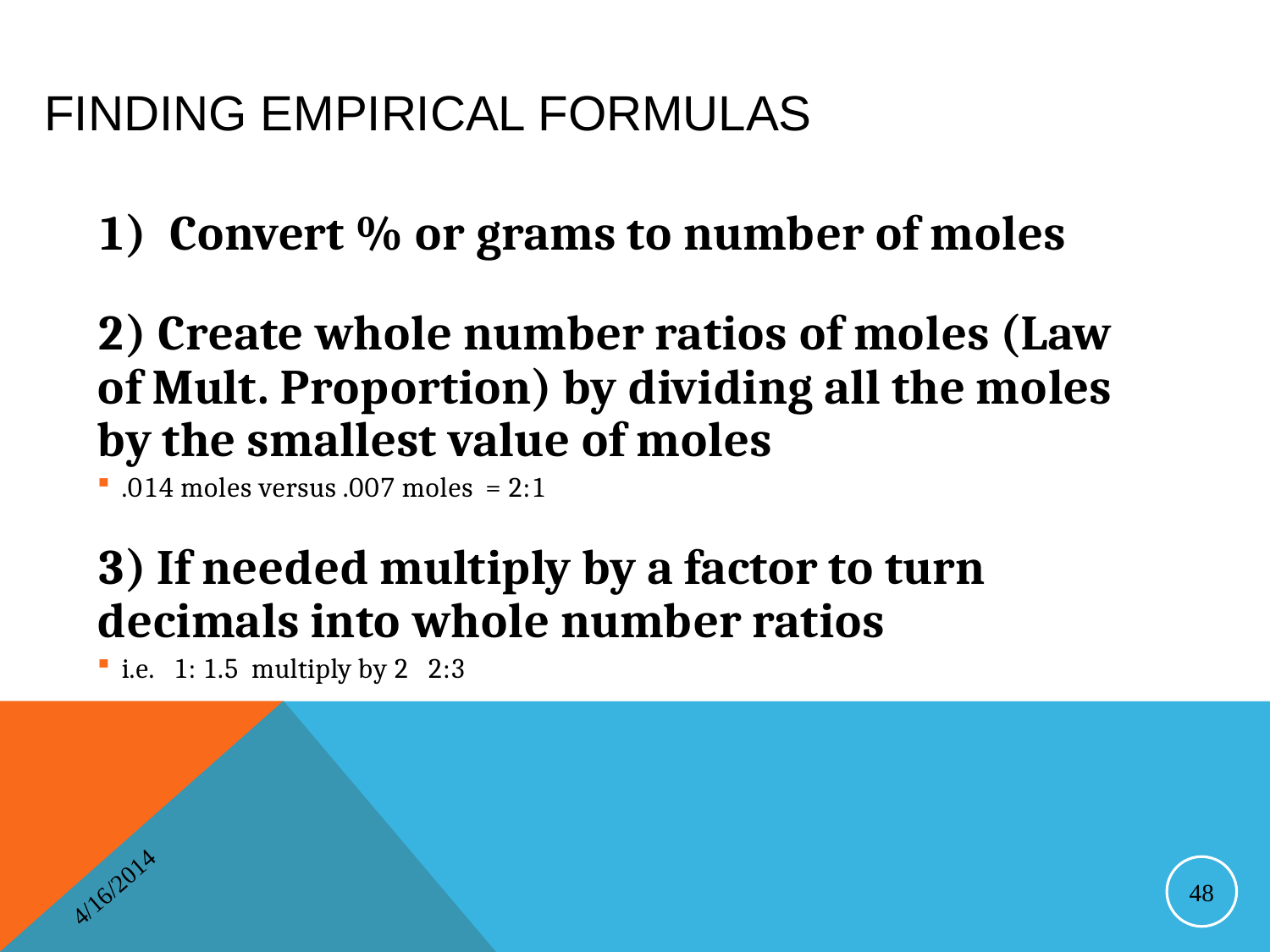

# Finding Empirical Formulas
Convert % or grams to number of moles

2) Create whole number ratios of moles (Law of Mult. Proportion) by dividing all the moles by the smallest value of moles
.014 moles versus .007 moles  = 2:1

3) If needed multiply by a factor to turn decimals into whole number ratios
i.e.   1: 1.5  multiply by 2   2:3
4/16/2014
48